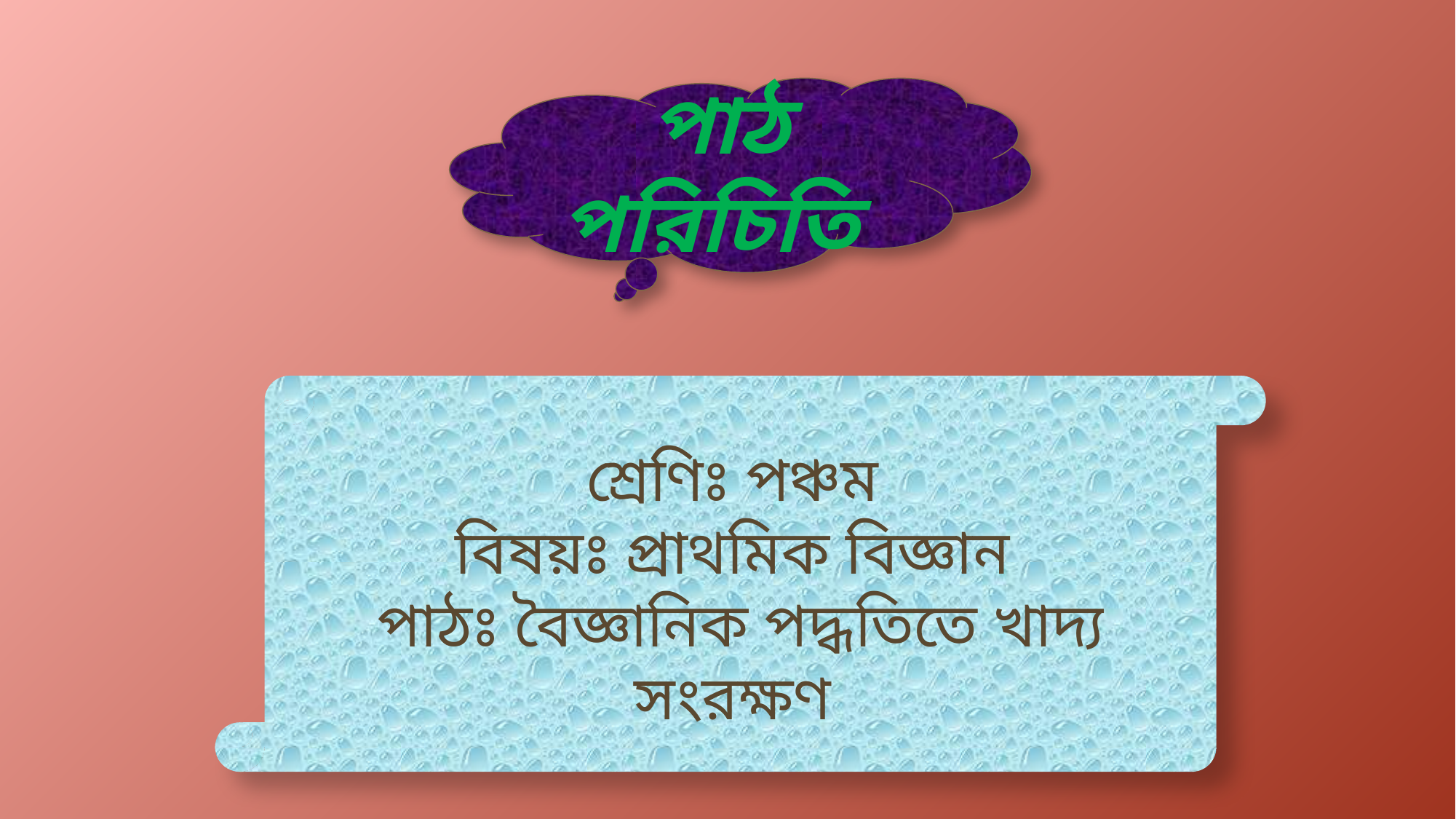

পাঠ পরিচিতি
শ্রেণিঃ পঞ্চম
বিষয়ঃ প্রাথমিক বিজ্ঞান
পাঠঃ বৈজ্ঞানিক পদ্ধতিতে খাদ্য সংরক্ষণ